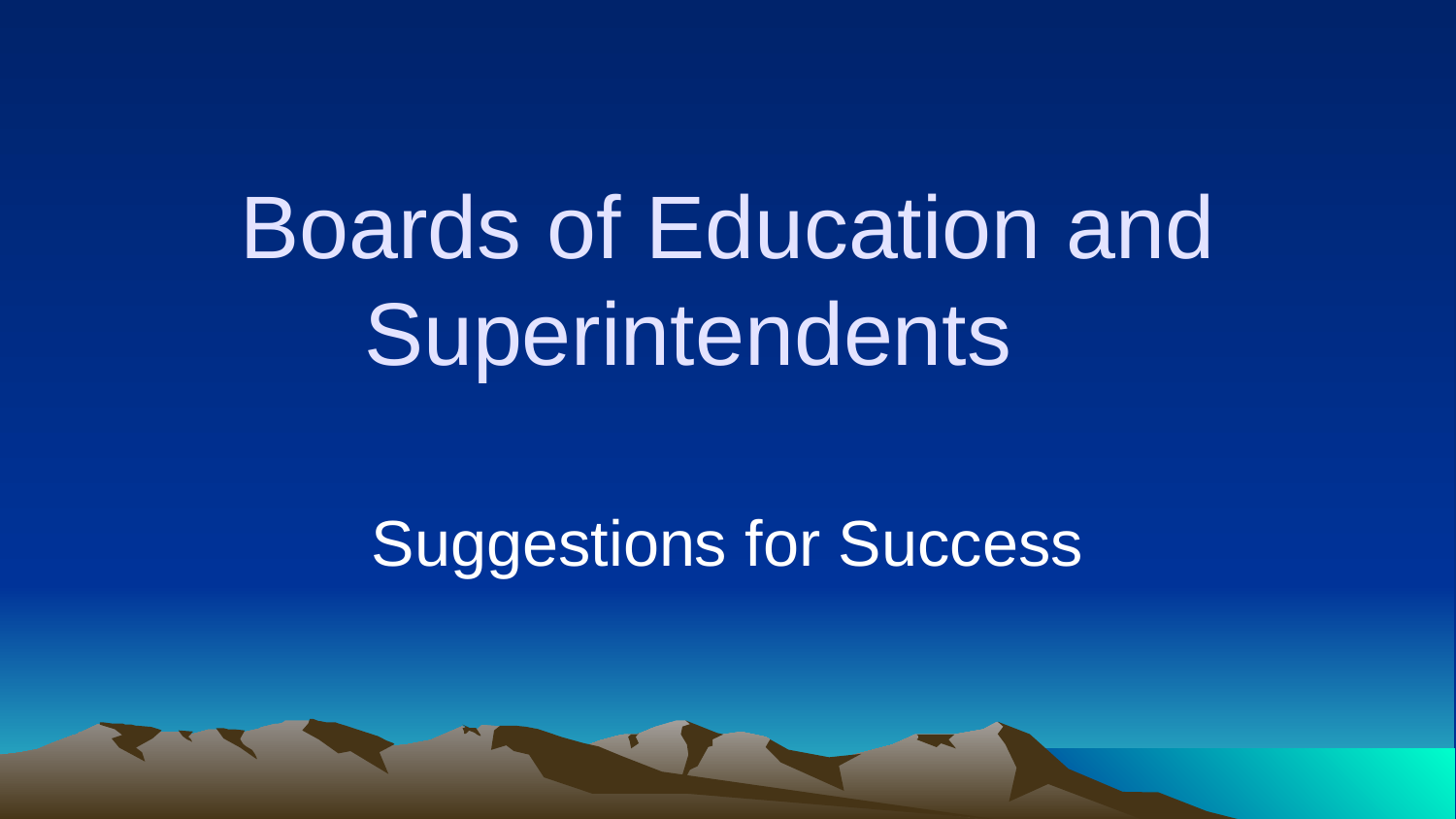

# Boards of Education and Superintendents

Suggestions for Success